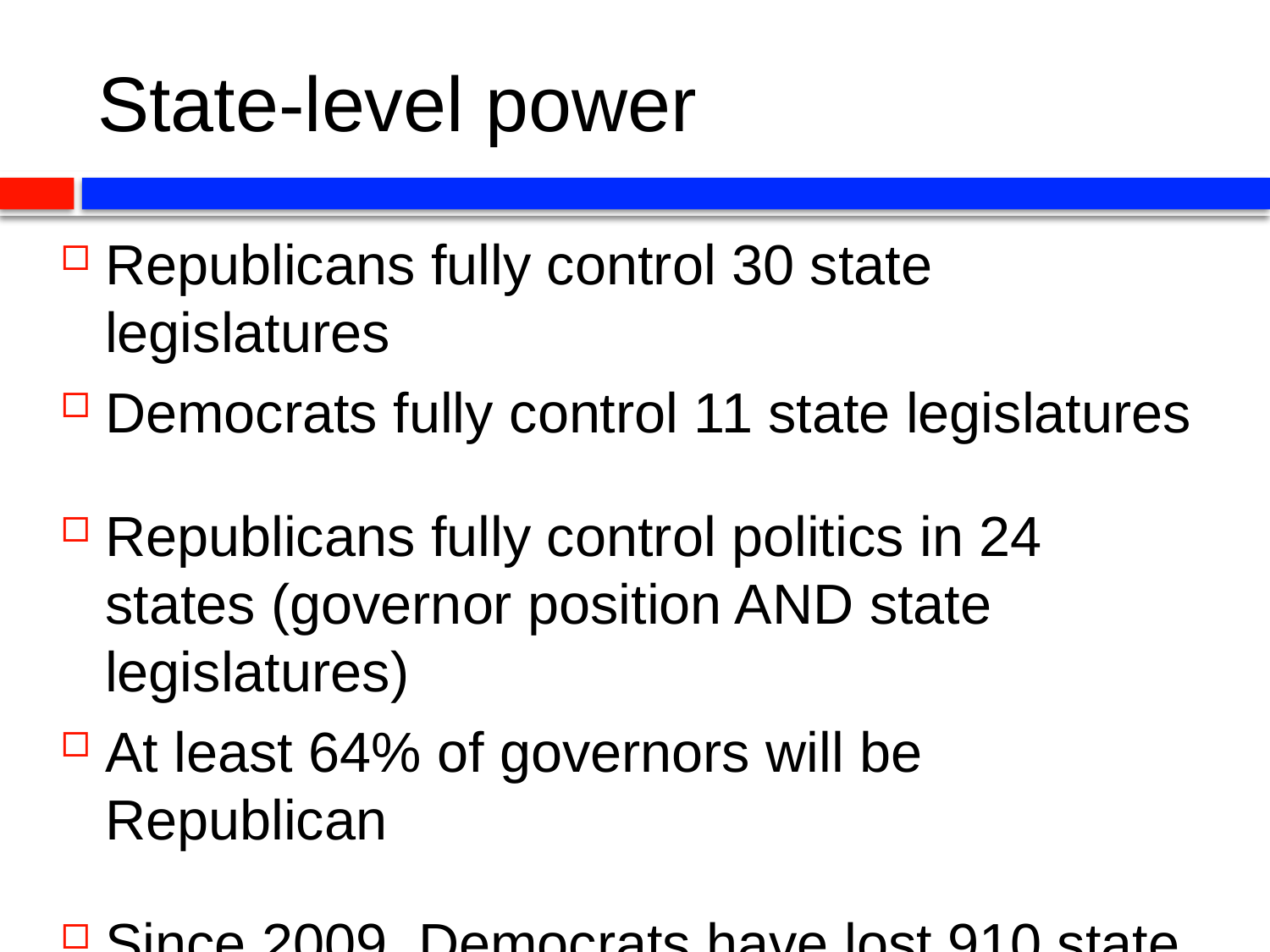

# State-level power
Republicans fully control 30 state legislatures
Democrats fully control 11 state legislatures

Republicans fully control politics in 24 states (governor position AND state legislatures)
At least 64% of governors will be Republican

Since 2009, Democrats have lost 910 state legislature seats, 12 governors, 69 House seats, and 13 Senate seats